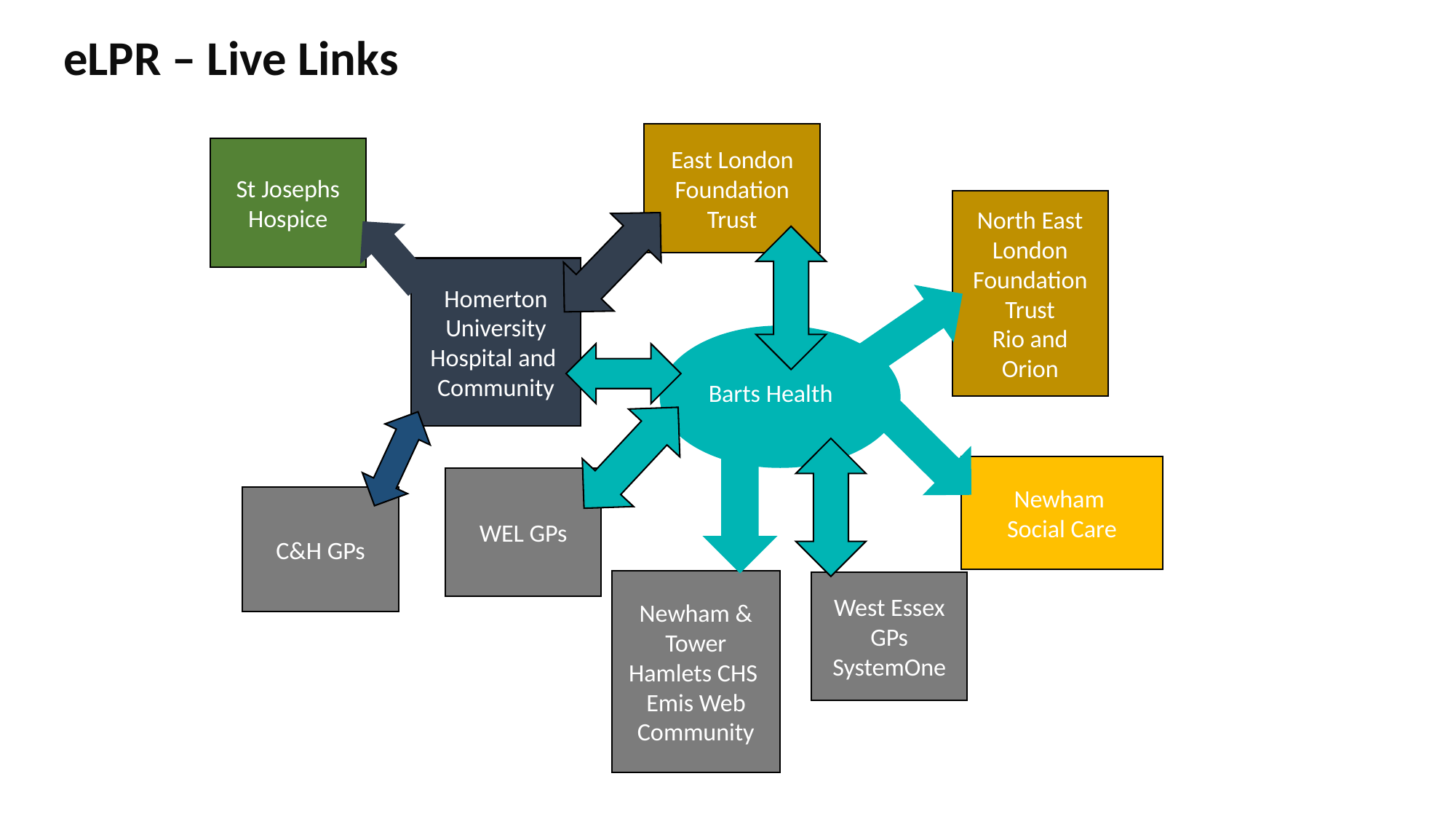

eLPR – Live Links

East London Foundation Trust
St Josephs Hospice
North East London Foundation Trust
Rio and Orion

Homerton
University Hospital and
Community

Barts Health

Newham
Social Care
WEL GPs

C&H GPs
Newham & Tower Hamlets CHS
Emis Web Community
West Essex GPs
SystemOne